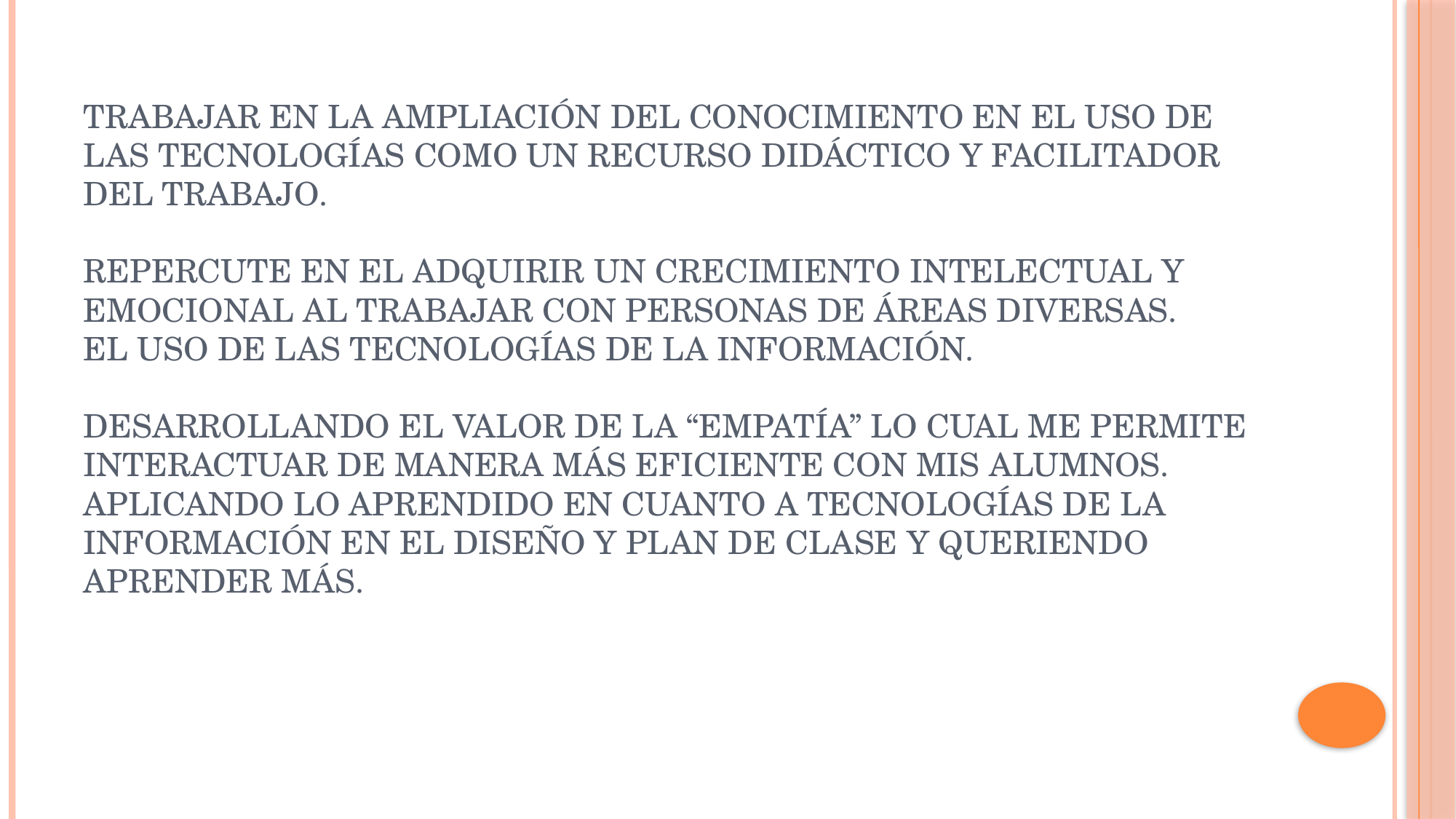

# Trabajar en la ampliación del conocimiento en el uso de las tecnologías como un recurso didáctico y facilitador del trabajo. Repercute en el adquirir un crecimiento intelectual y emocional al trabajar con personas de áreas diversas. El uso de las tecnologías de la información. Desarrollando el valor de la “empatía” lo cual me permite interactuar de manera más eficiente con mis alumnos. Aplicando lo aprendido en cuanto a tecnologías de la información en el diseño y plan de clase y queriendo aprender más.